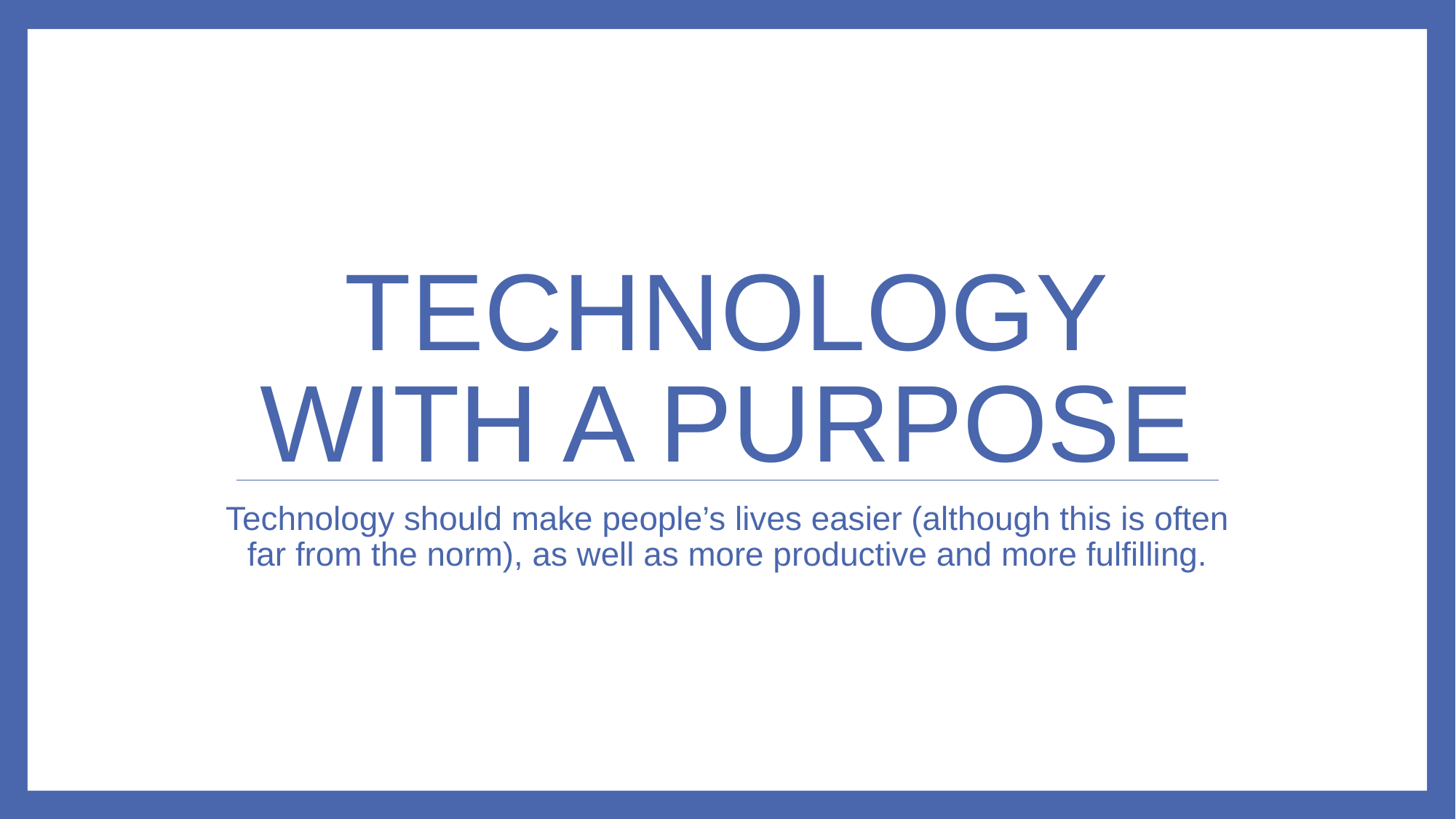

# Technology with a Purpose
Technology should make people’s lives easier (although this is often far from the norm), as well as more productive and more fulfilling.